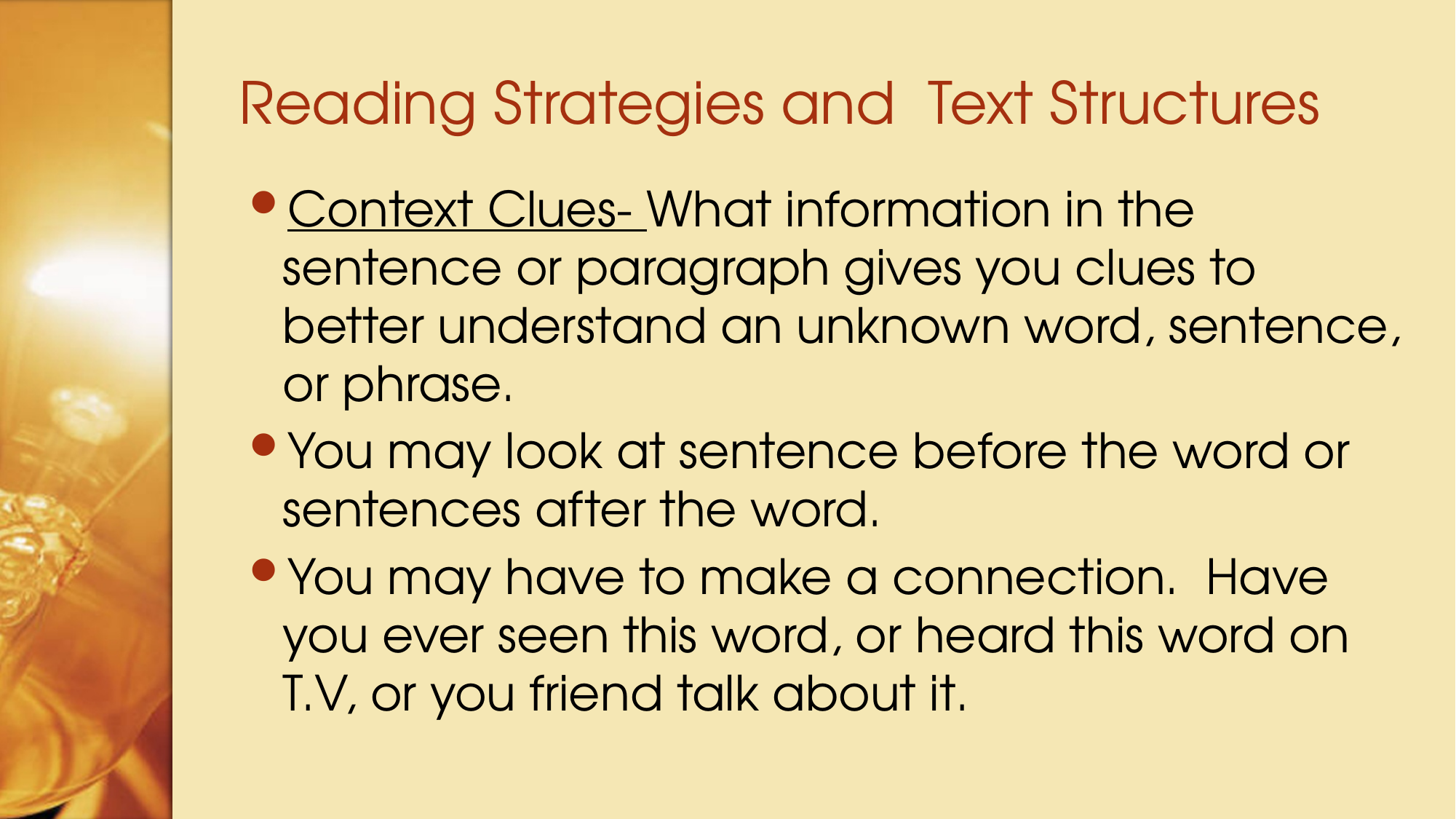

# Reading Strategies and  Text Structures
Context Clues- What information in the sentence or paragraph gives you clues to better understand an unknown word, sentence, or phrase.
You may look at sentence before the word or sentences after the word.
You may have to make a connection.  Have you ever seen this word, or heard this word on T.V, or you friend talk about it.